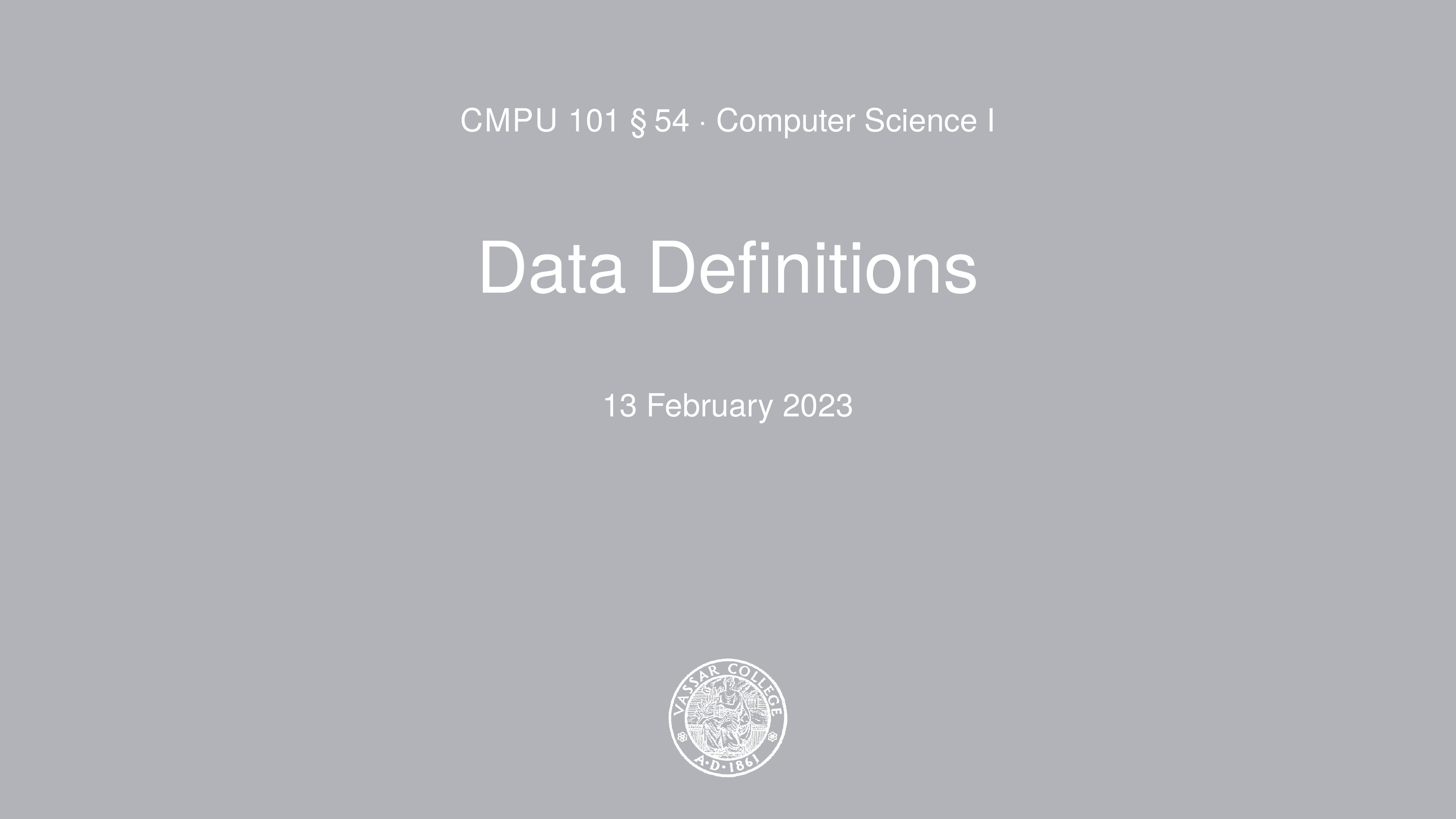

CMPU 101 § 54 · Computer Science I
# Data Definitions
13 February 2023